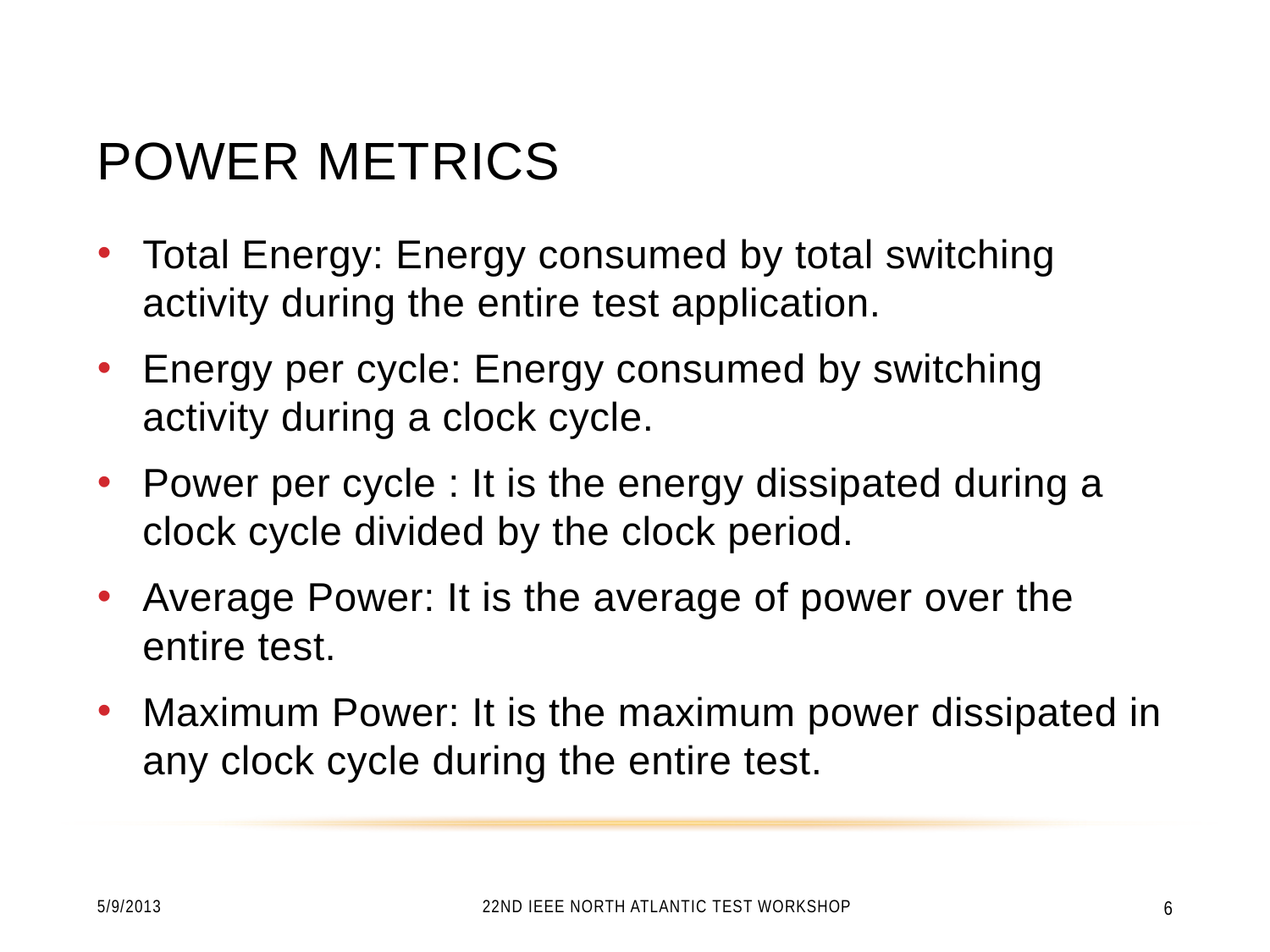

# Power Metrics
Total Energy: Energy consumed by total switching activity during the entire test application.
Energy per cycle: Energy consumed by switching activity during a clock cycle.
Power per cycle : It is the energy dissipated during a clock cycle divided by the clock period.
Average Power: It is the average of power over the entire test.
Maximum Power: It is the maximum power dissipated in any clock cycle during the entire test.
5/9/2013
22nd IEEE North Atlantic Test Workshop
6